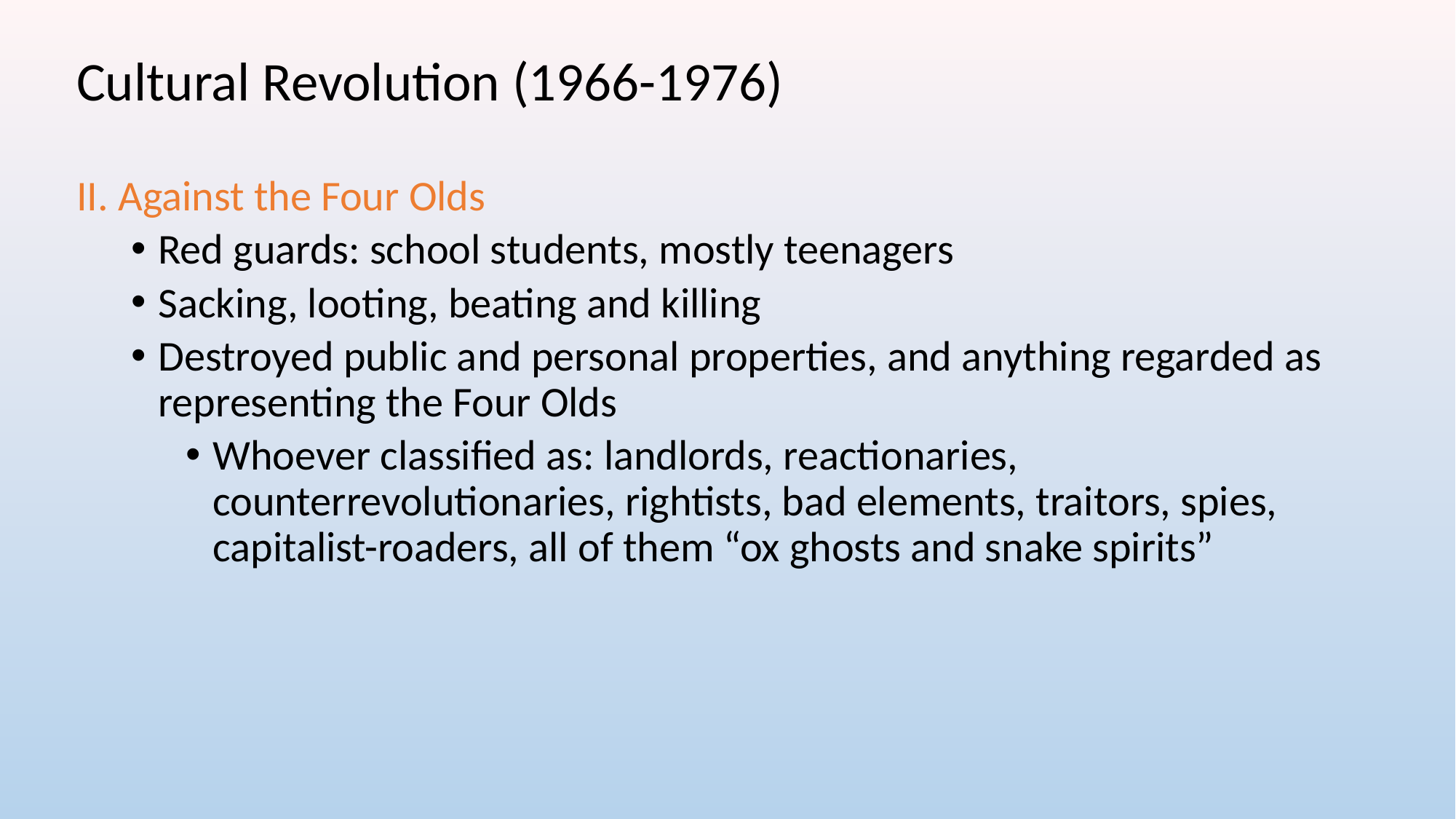

# Cultural Revolution (1966-1976)
II. Against the Four Olds
Red guards: school students, mostly teenagers
Sacking, looting, beating and killing
Destroyed public and personal properties, and anything regarded as representing the Four Olds
Whoever classified as: landlords, reactionaries, counterrevolutionaries, rightists, bad elements, traitors, spies, capitalist-roaders, all of them “ox ghosts and snake spirits”